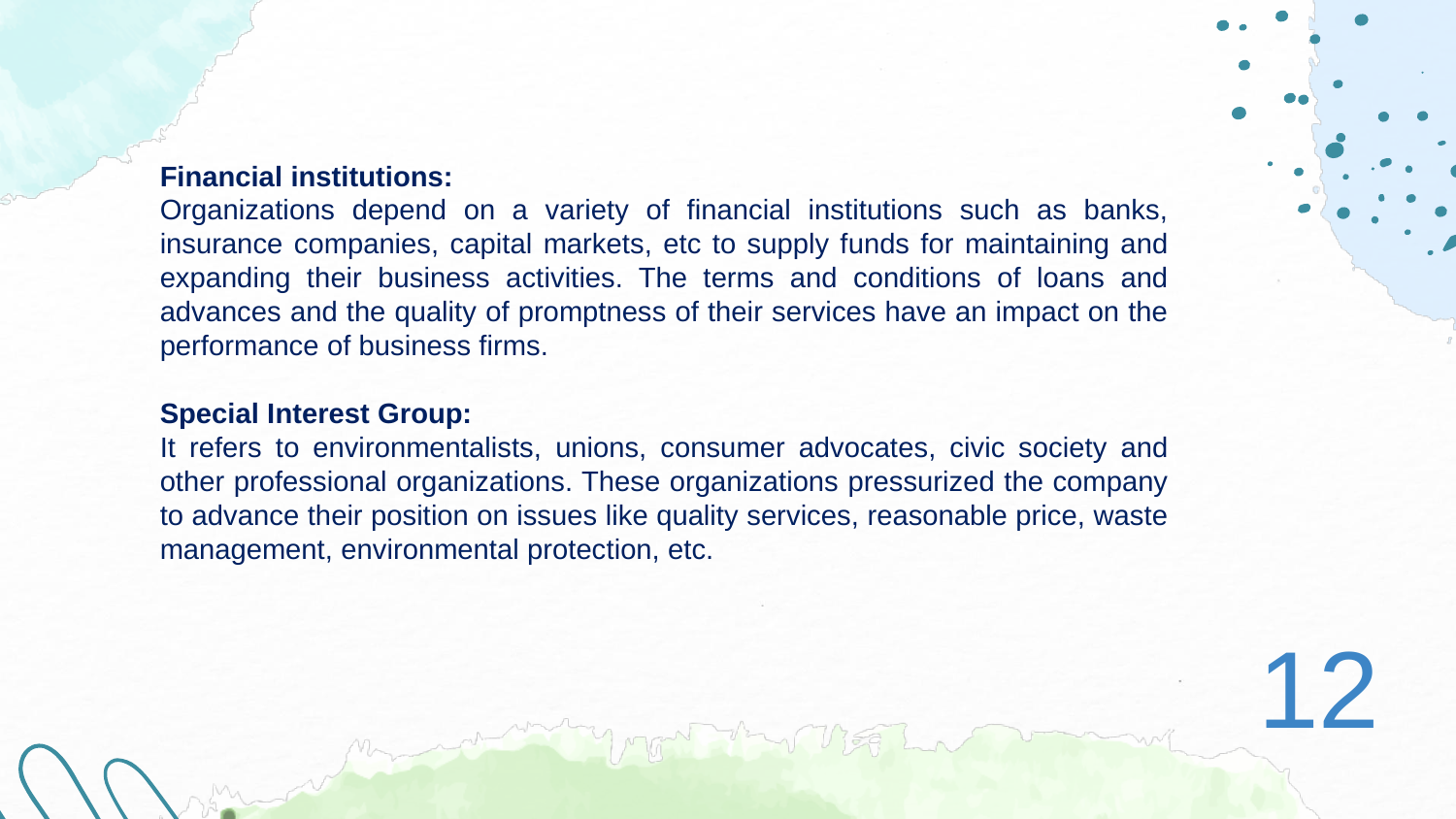

Financial institutions:
Organizations depend on a variety of financial institutions such as banks, insurance companies, capital markets, etc to supply funds for maintaining and expanding their business activities. The terms and conditions of loans and advances and the quality of promptness of their services have an impact on the performance of business firms.

Special Interest Group:
It refers to environmentalists, unions, consumer advocates, civic society and other professional organizations. These organizations pressurized the company to advance their position on issues like quality services, reasonable price, waste management, environmental protection, etc.

12